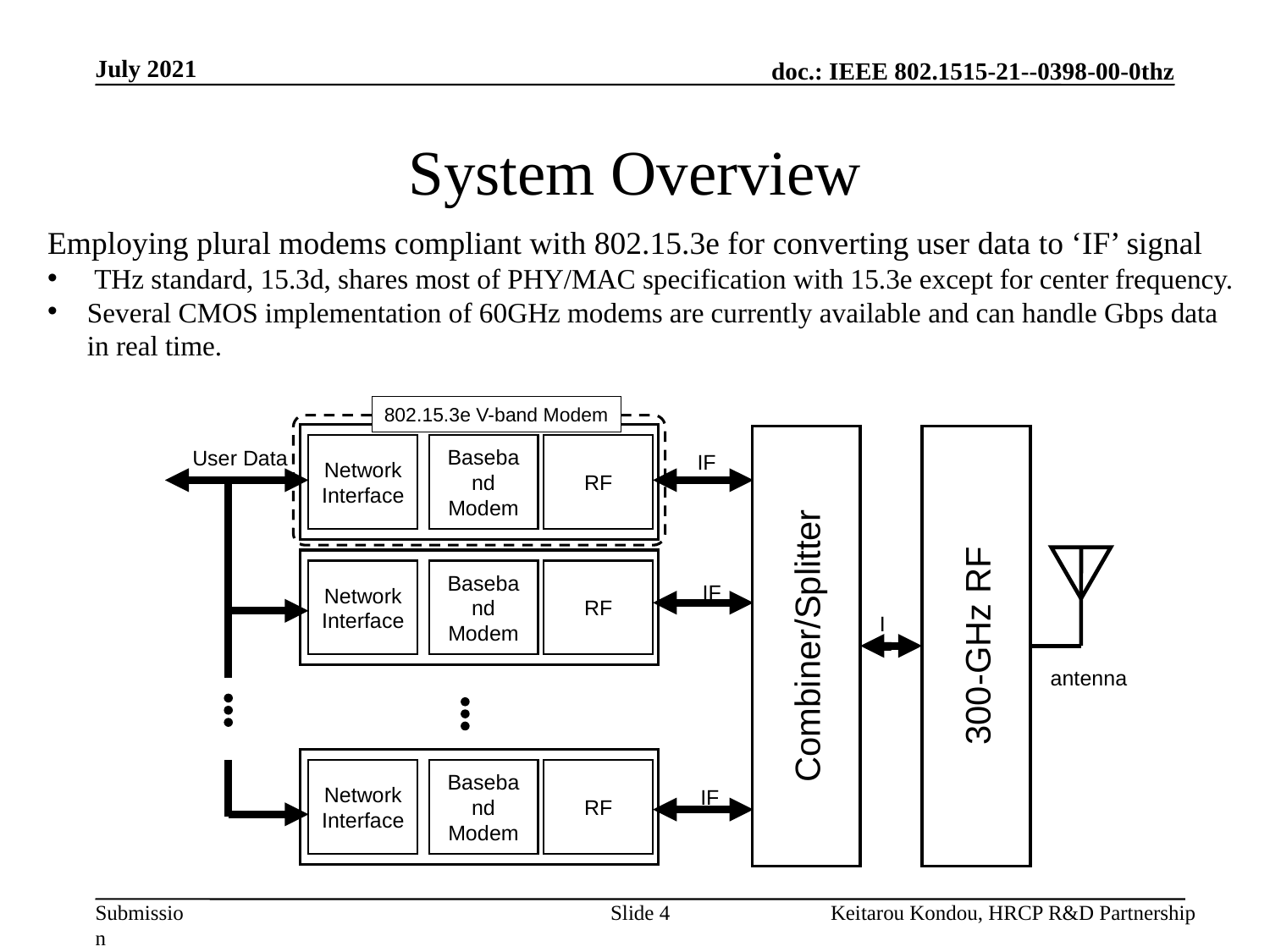

July 2021
# System Overview
Employing plural modems compliant with 802.15.3e for converting user data to ‘IF’ signal
 THz standard, 15.3d, shares most of PHY/MAC specification with 15.3e except for center frequency.
Several CMOS implementation of 60GHz modems are currently available and can handle Gbps data in real time.
802.15.3e V-band Modem

Combiner/Splitter
300-GHz RF
Network Interface
Baseband
Modem
RF
User Data
IF

Network Interface
Baseband
Modem
RF
IF
IF
antenna

Network Interface
Baseband
Modem
RF
IF
Slide 4
Keitarou Kondou, HRCP R&D Partnership